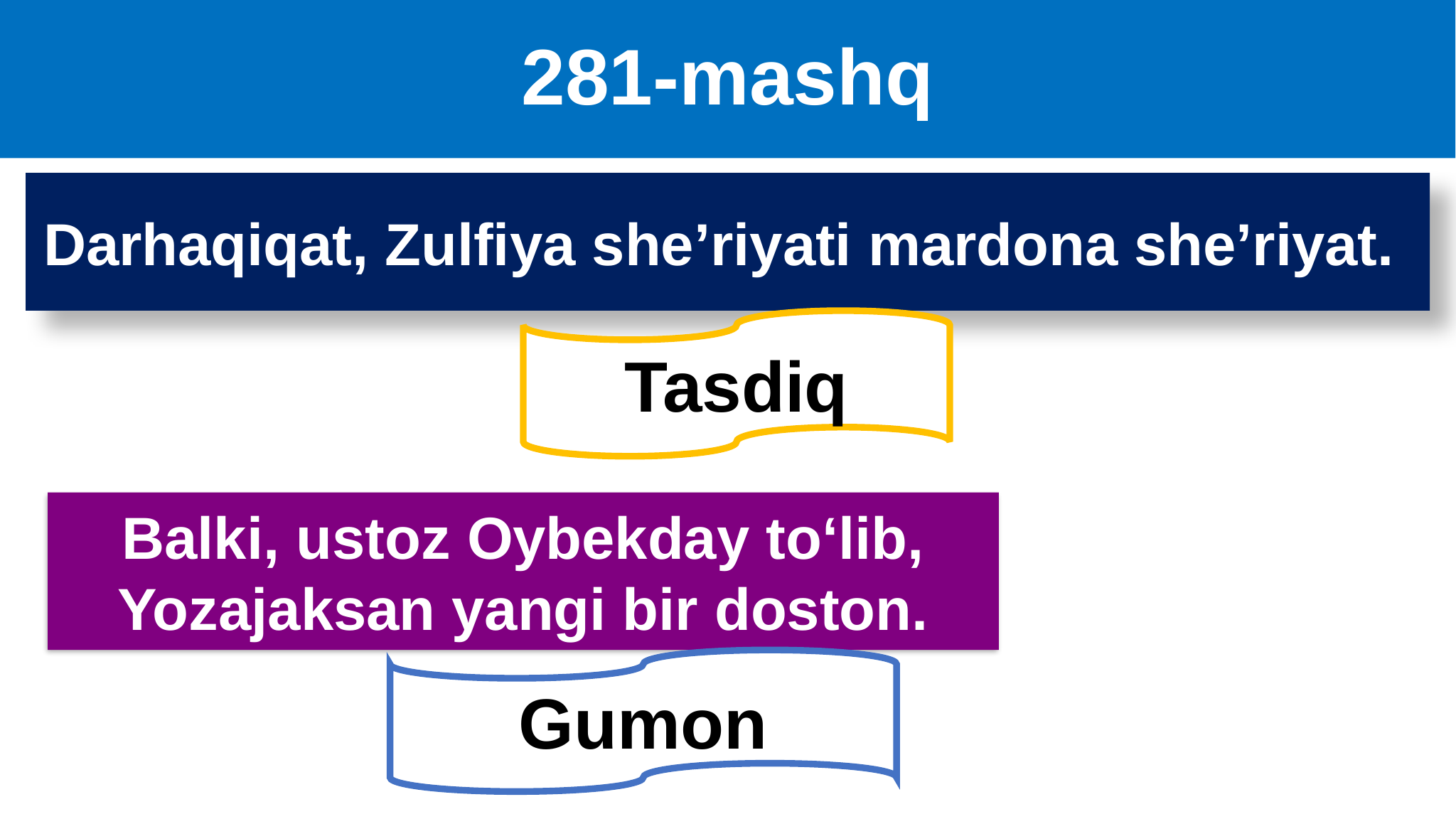

# 281-mashq
Darhaqiqat, Zulfiya she’riyati mardona she’riyat.
Tasdiq
Balki, ustoz Oybekday to‘lib,
Yozajaksan yangi bir doston.
Gumon